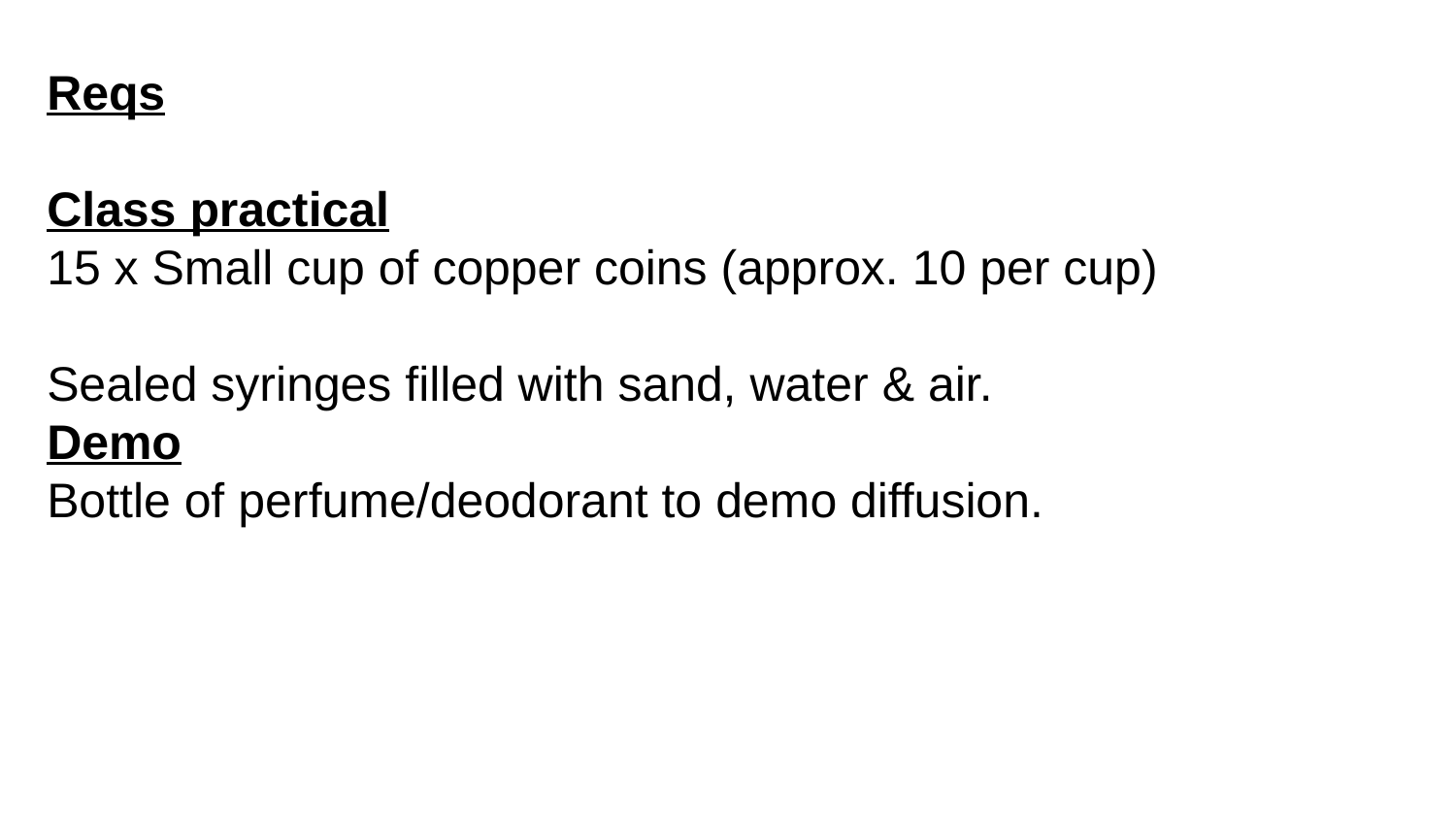

Reqs

Class practical
15 x Small cup of copper coins (approx. 10 per cup)

Sealed syringes filled with sand, water & air.
Demo
Bottle of perfume/deodorant to demo diffusion.